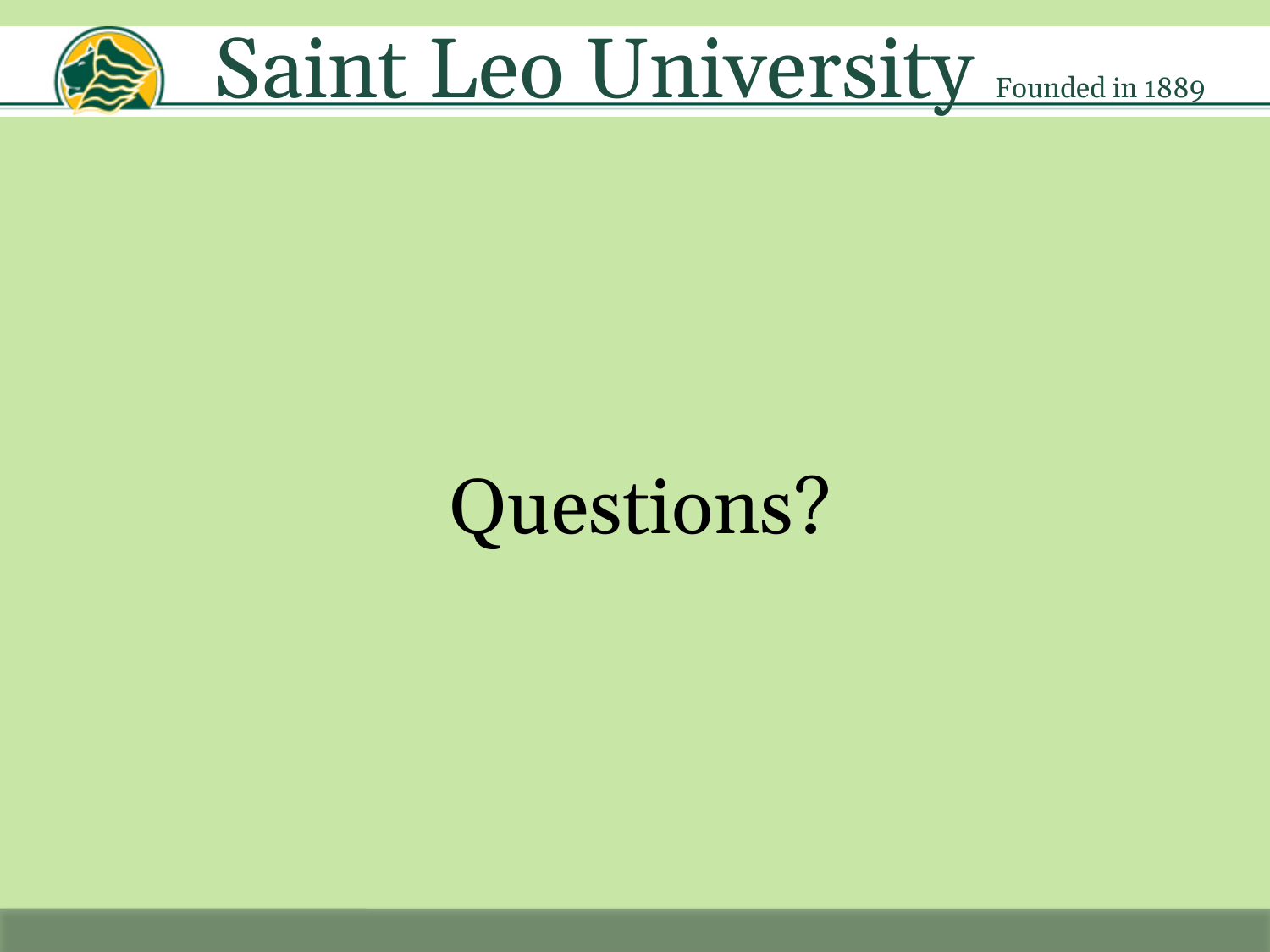

Saint Leo University Founded in 1889

Questions?